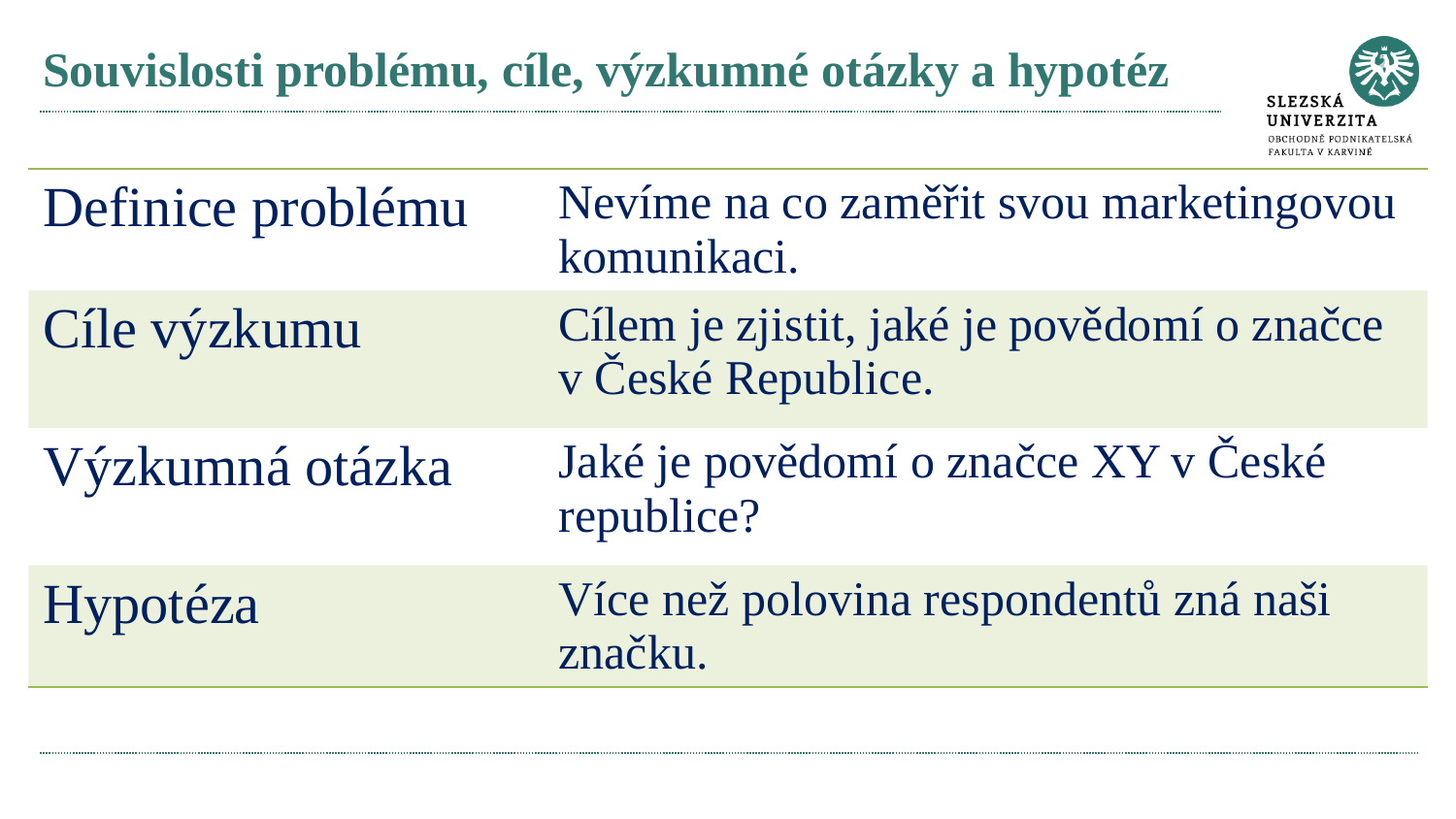

# Souvislosti problému, cíle, výzkumné otázky a hypotéz
| Definice problému | Nevíme na co zaměřit svou marketingovou komunikaci. |
| --- | --- |
| Cíle výzkumu | Cílem je zjistit, jaké je povědomí o značce v České Republice. |
| Výzkumná otázka | Jaké je povědomí o značce XY v České republice? |
| Hypotéza | Více než polovina respondentů zná naši značku. |